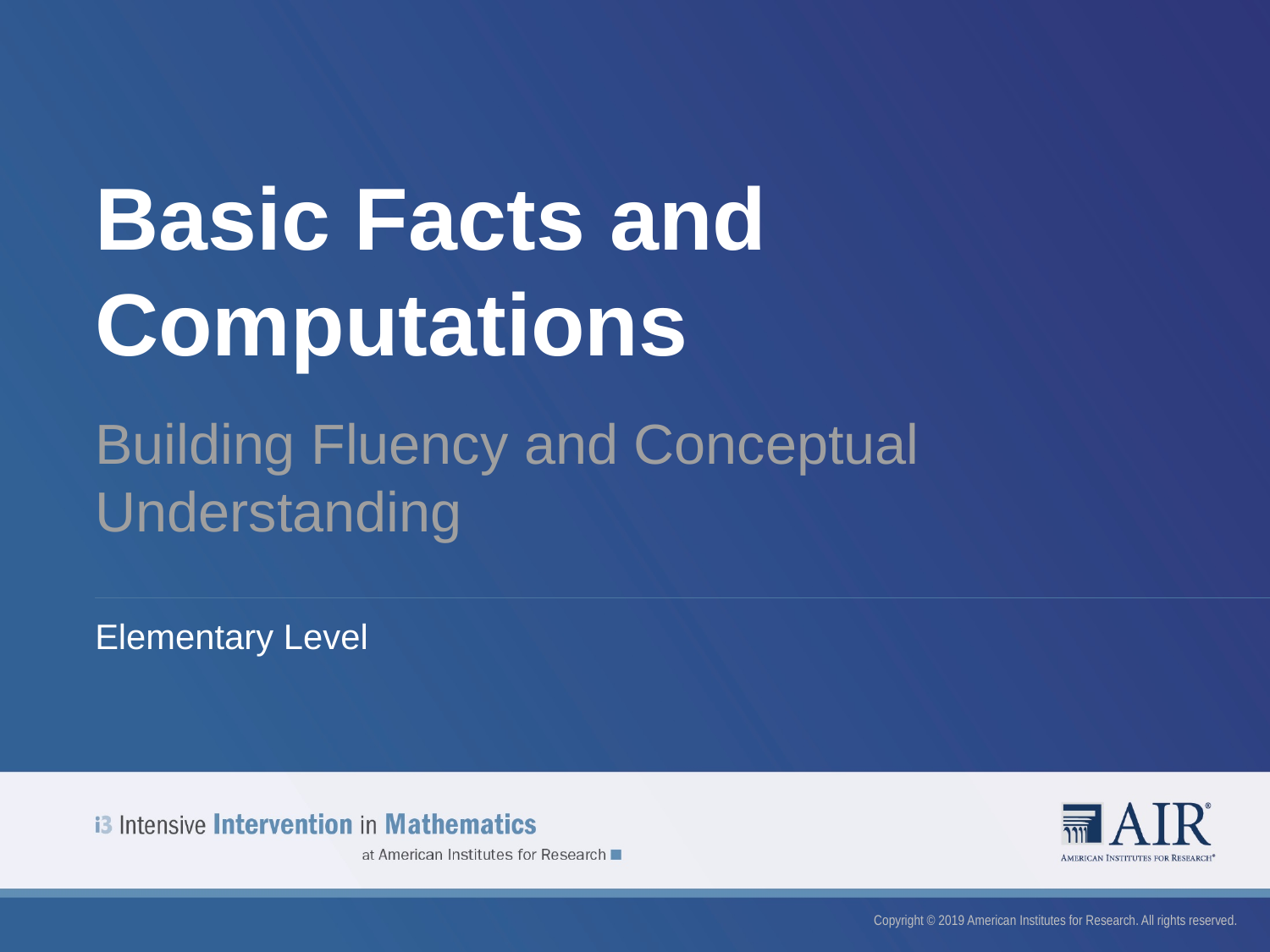

# Basic Facts and Computations
Building Fluency and Conceptual Understanding
Elementary Level

Copyright © 2019 American Institutes for Research. All rights reserved.